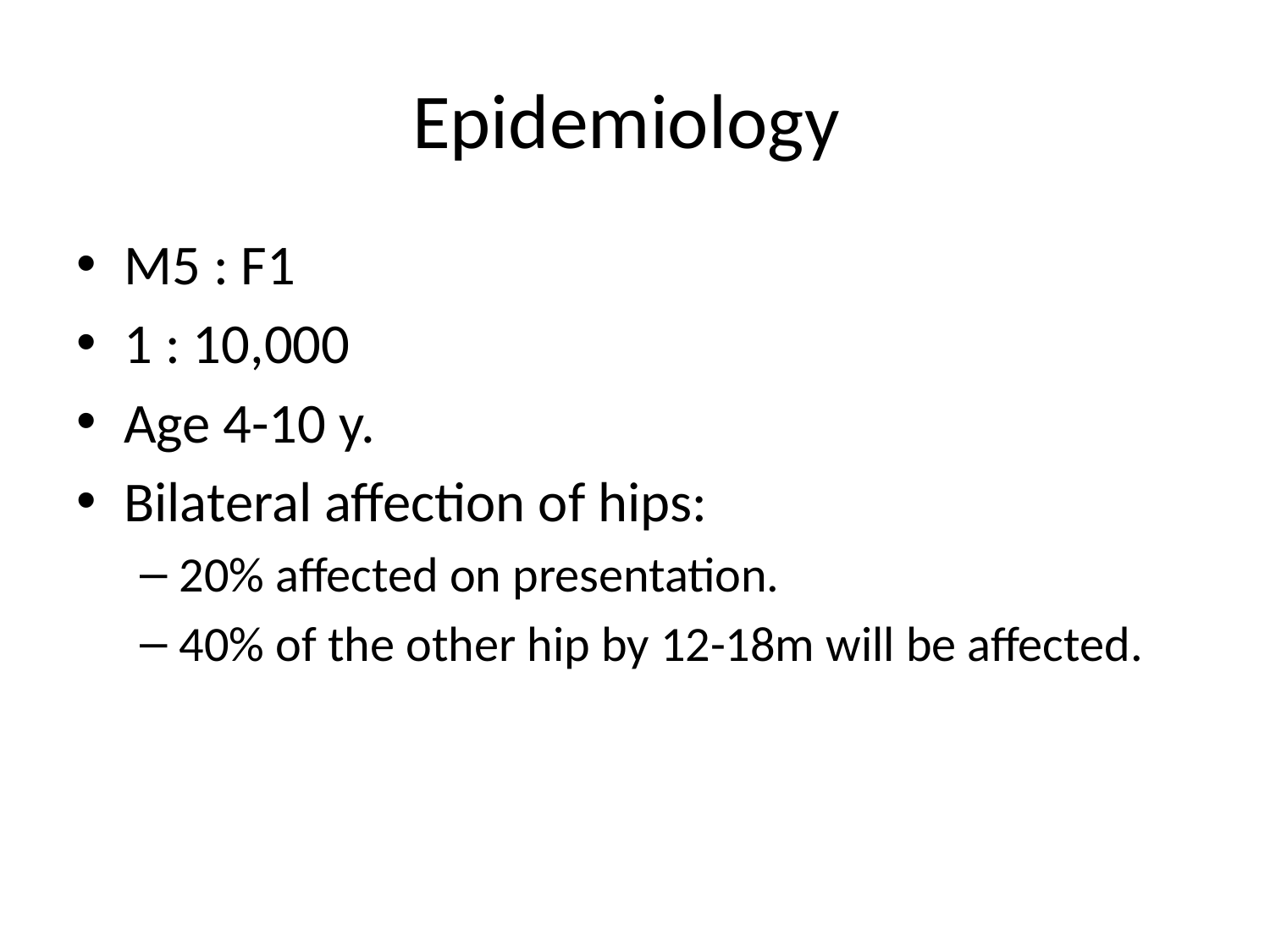

# Epidemiology
M5 : F1
1 : 10,000
Age 4-10 y.
Bilateral affection of hips:
20% affected on presentation.
40% of the other hip by 12-18m will be affected.